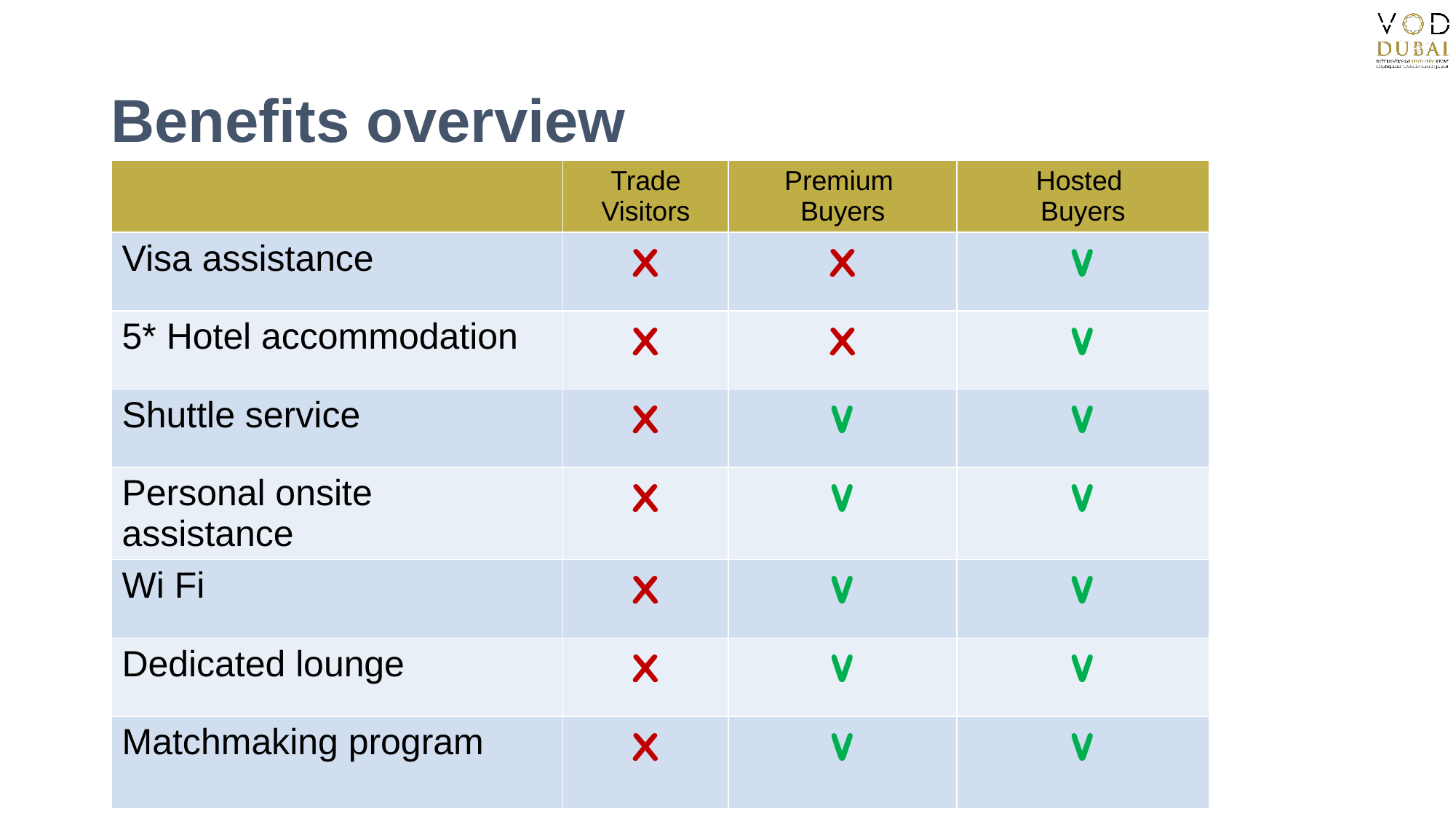

# Benefits overview
|  | Trade Visitors | Premium Buyers | Hosted Buyers |
| --- | --- | --- | --- |
| Visa assistance | X | X | V |
| 5\* Hotel accommodation | X | X | V |
| Shuttle service | X | V | V |
| Personal onsite assistance | X | V | V |
| Wi Fi | X | V | V |
| Dedicated lounge | X | V | V |
| Matchmaking program | X | V | V |